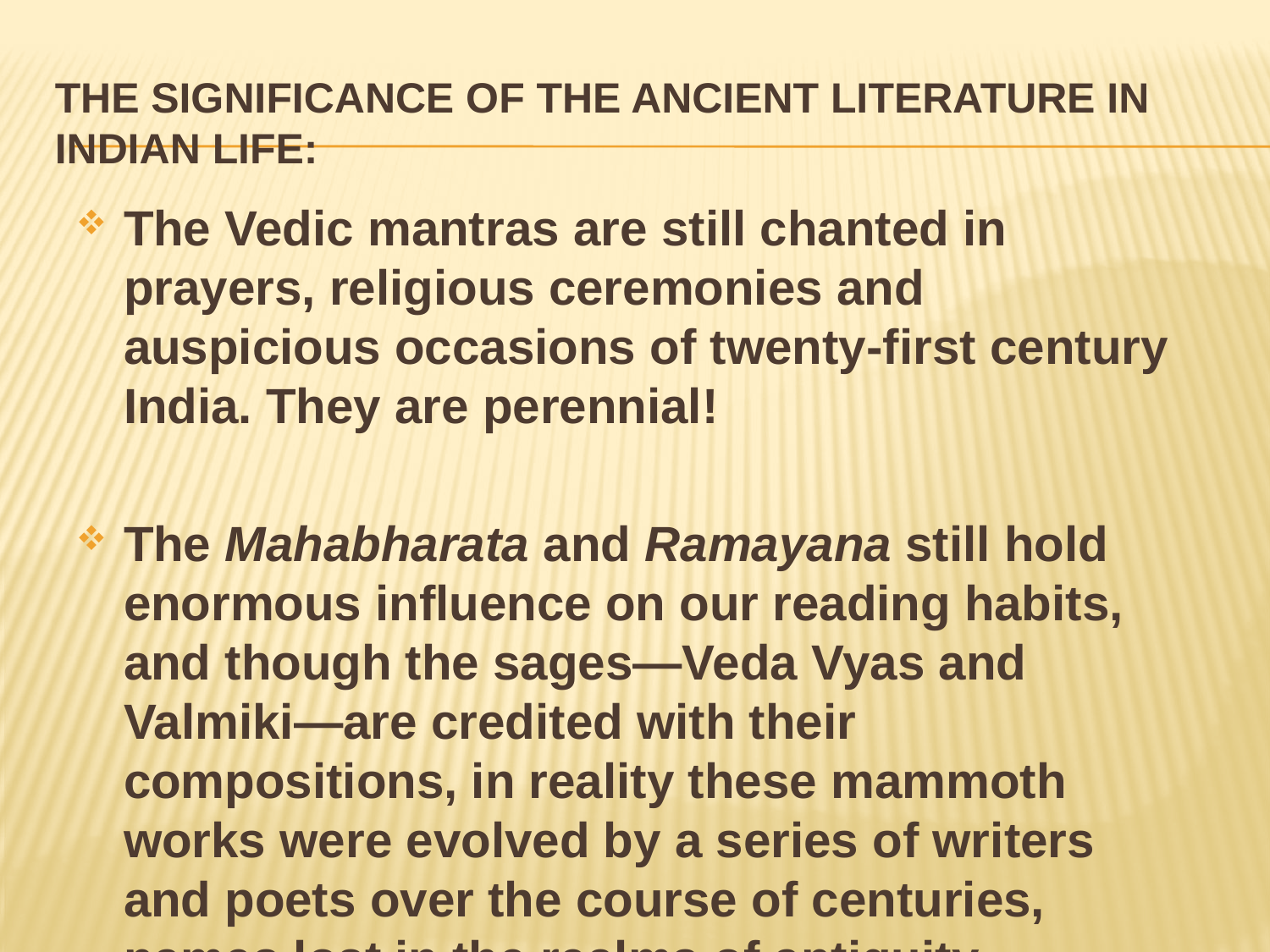

# The Significance of the Ancient Literature in Indian Life:
The Vedic mantras are still chanted in prayers, religious ceremonies and auspicious occasions of twenty-first century India. They are perennial!

The Mahabharata and Ramayana still hold enormous influence on our reading habits, and though the sages—Veda Vyas and Valmiki—are credited with their compositions, in reality these mammoth works were evolved by a series of writers and poets over the course of centuries, names lost in the realms of antiquity